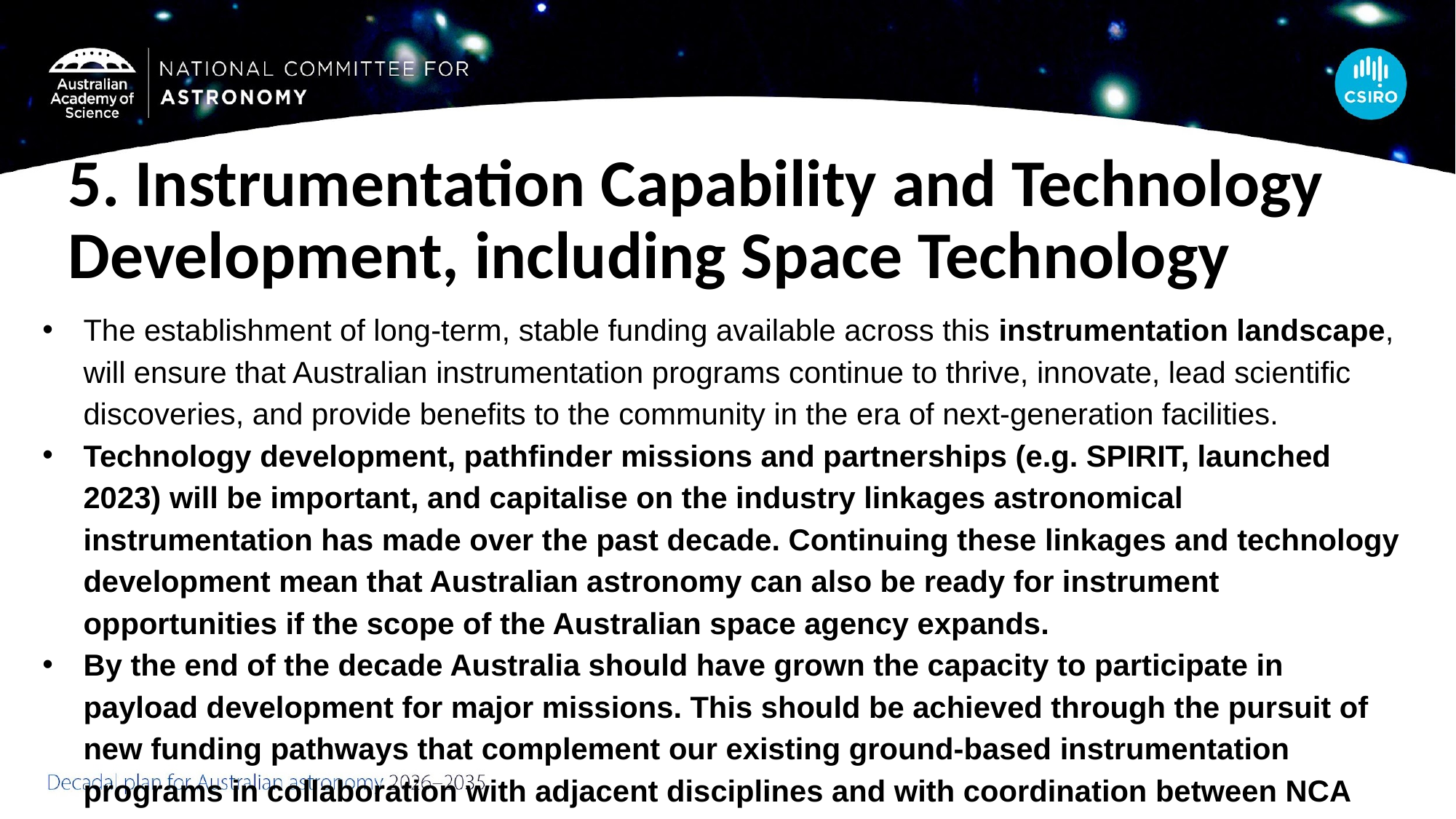

# 5. Instrumentation Capability and Technology Development, including Space Technology
The establishment of long-term, stable funding available across this instrumentation landscape, will ensure that Australian instrumentation programs continue to thrive, innovate, lead scientific discoveries, and provide benefits to the community in the era of next-generation facilities.
Technology development, pathfinder missions and partnerships (e.g. SPIRIT, launched 2023) will be important, and capitalise on the industry linkages astronomical instrumentation has made over the past decade. Continuing these linkages and technology development mean that Australian astronomy can also be ready for instrument opportunities if the scope of the Australian space agency expands.
By the end of the decade Australia should have grown the capacity to participate in payload development for major missions. This should be achieved through the pursuit of new funding pathways that complement our existing ground-based instrumentation programs in collaboration with adjacent disciplines and with coordination between NCA and NCSS.